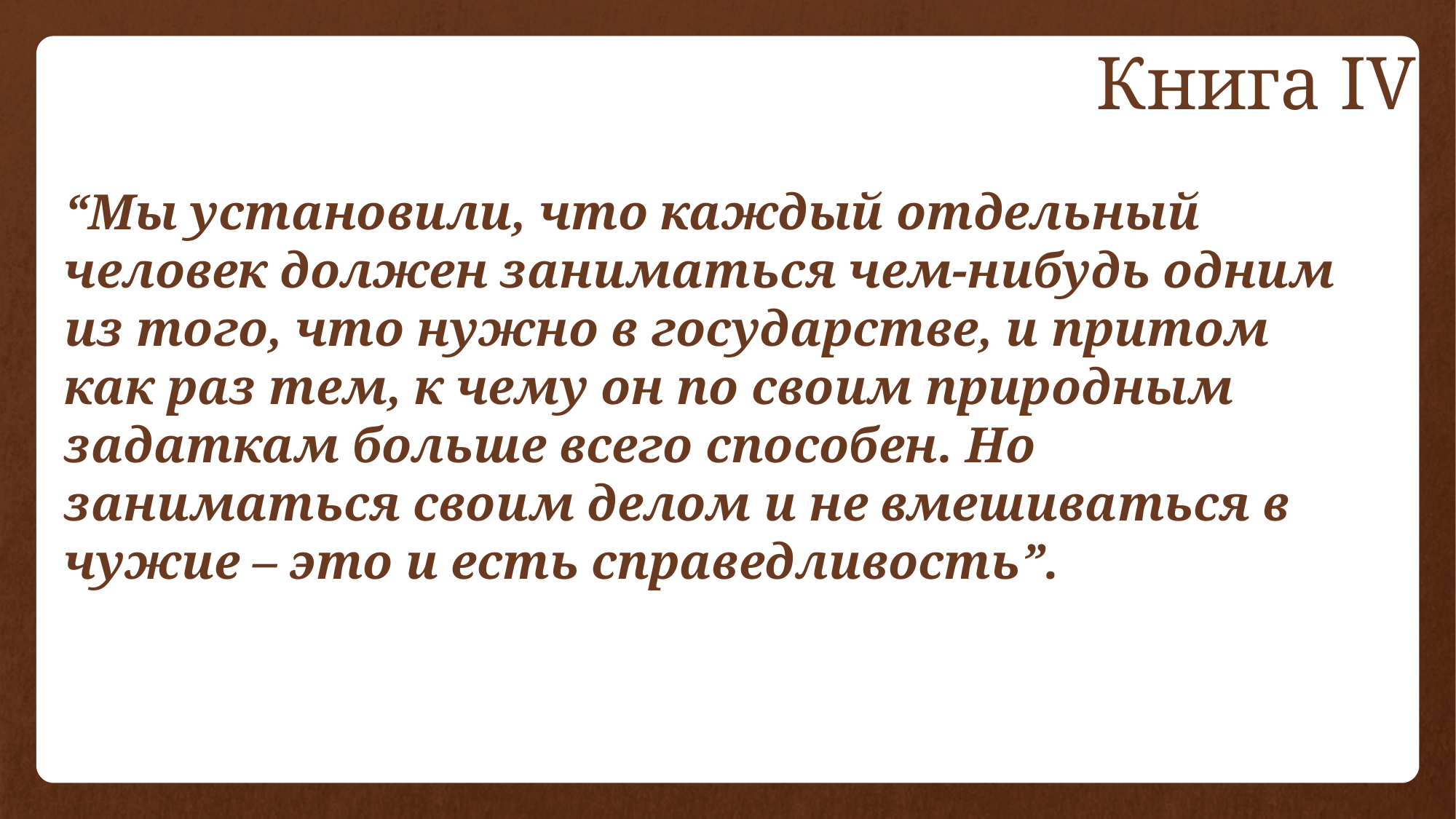

# “Мы установили, что каждый отдельный человек должен заниматься чем-нибудь одним из того, что нужно в государстве, и притом как раз тем, к чему он по своим природным задаткам больше всего способен. Но заниматься своим делом и не вмешиваться в чужие – это и есть справедливость”.
Книга IV